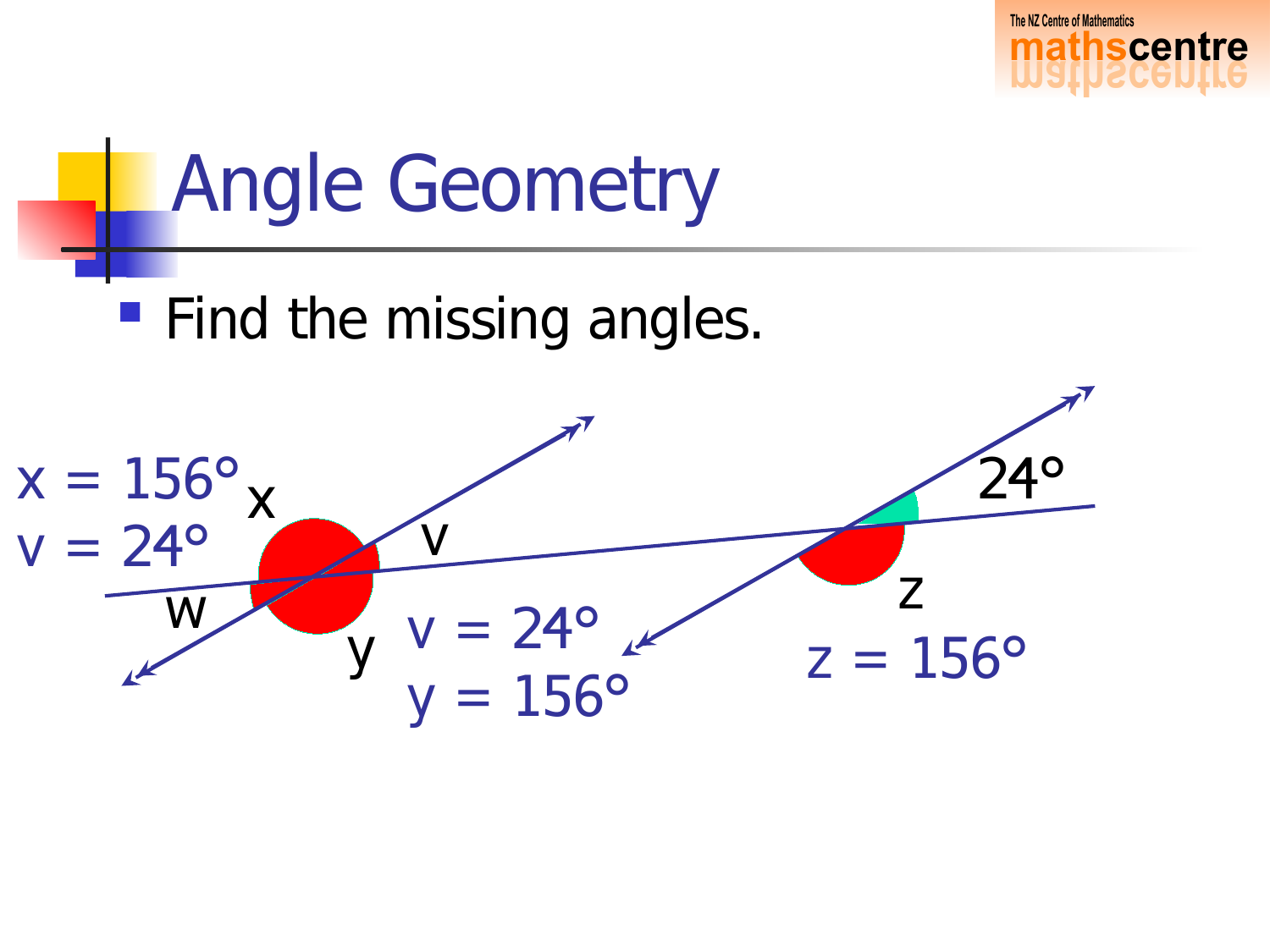

# Angle Geometry
Find the missing angles.
x = 156°
v = 24°

24°
x

v

z
w
v = 24°
y = 156°
y
z = 156°